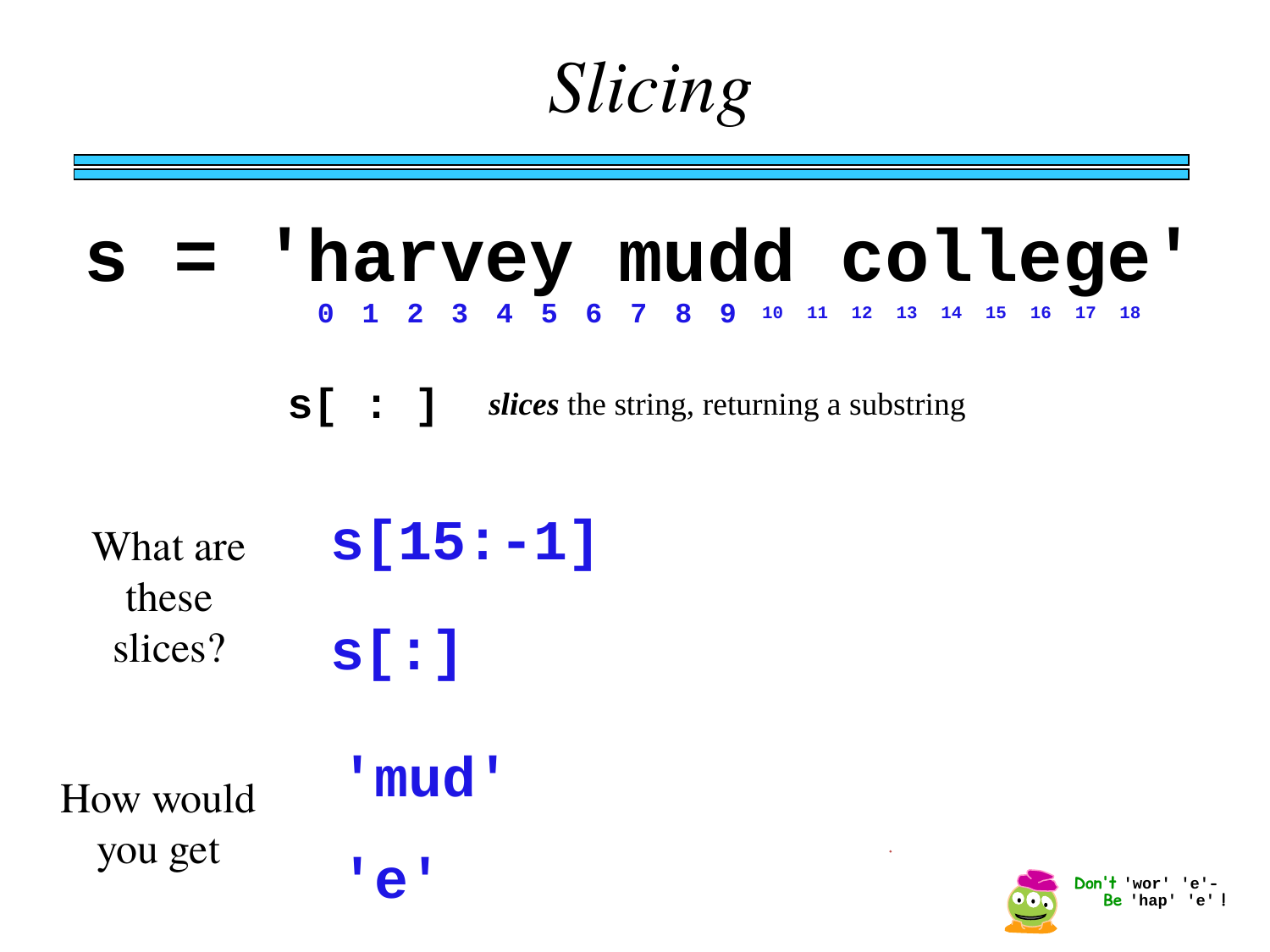

Slicing

s = 'harvey mudd college'
0
1
2
3
4
5
6
7
8
9
10
11
12
13
14
15
16
17
18
s[ : ]
slices the string, returning a substring
s[15:-1]
What are these slices?
s[:]
'mud'
How would you get
'e'

Don't 'wor' 'e'-
Be 'hap' 'e' !